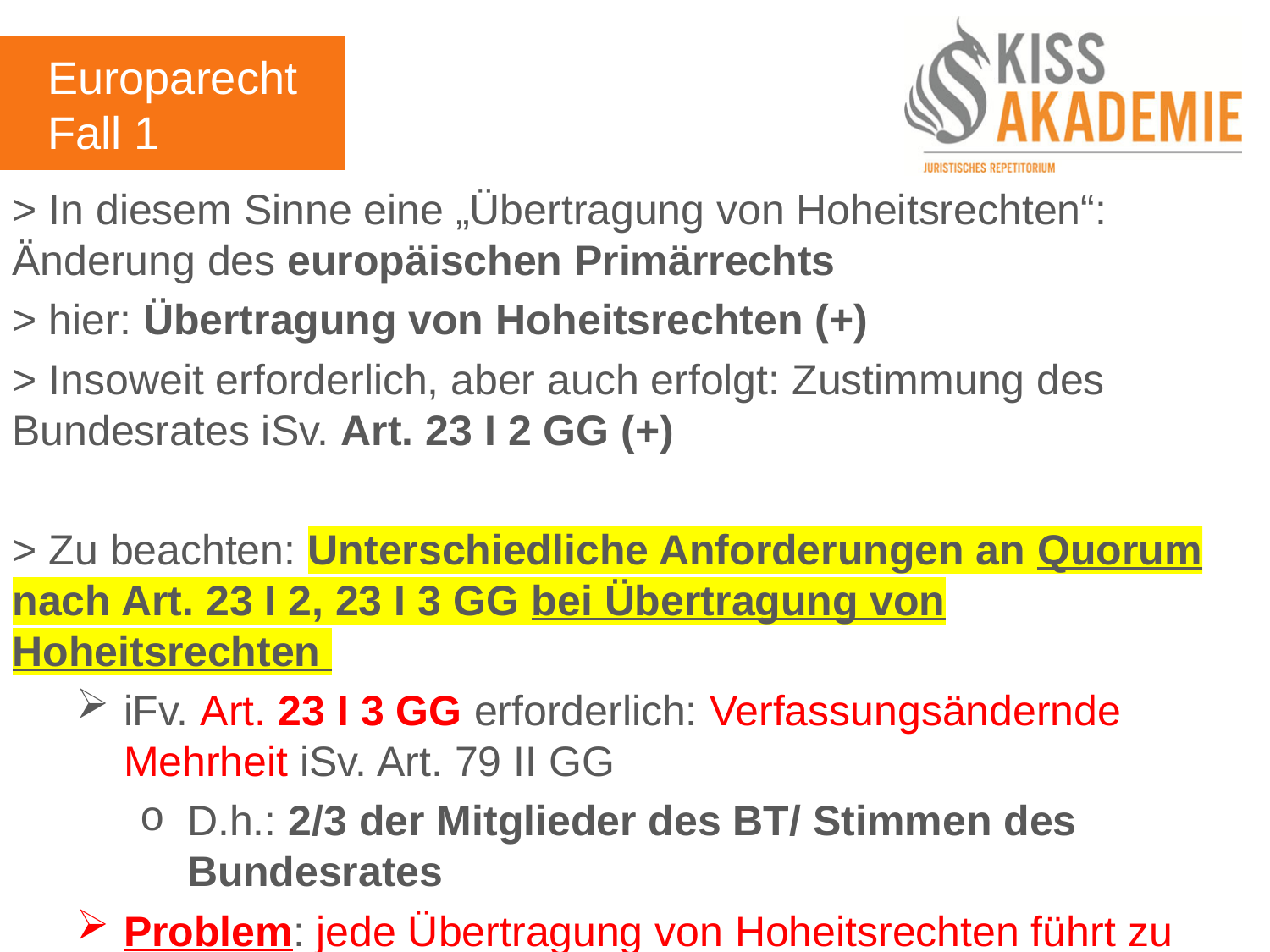

Europarecht
Fall 1
> In diesem Sinne eine „Übertragung von Hoheitsrechten“: Änderung des europäischen Primärrechts
> hier: Übertragung von Hoheitsrechten (+)
> Insoweit erforderlich, aber auch erfolgt: Zustimmung des Bundesrates iSv. Art. 23 I 2 GG (+)

> Zu beachten: Unterschiedliche Anforderungen an Quorum nach Art. 23 I 2, 23 I 3 GG bei Übertragung von Hoheitsrechten
iFv. Art. 23 I 3 GG erforderlich: Verfassungsändernde Mehrheit iSv. Art. 79 II GG
D.h.: 2/3 der Mitglieder des BT/ Stimmen des Bundesrates
Problem: jede Übertragung von Hoheitsrechten führt zu Änderung des GG iSv. Art. 23 I 3 GG